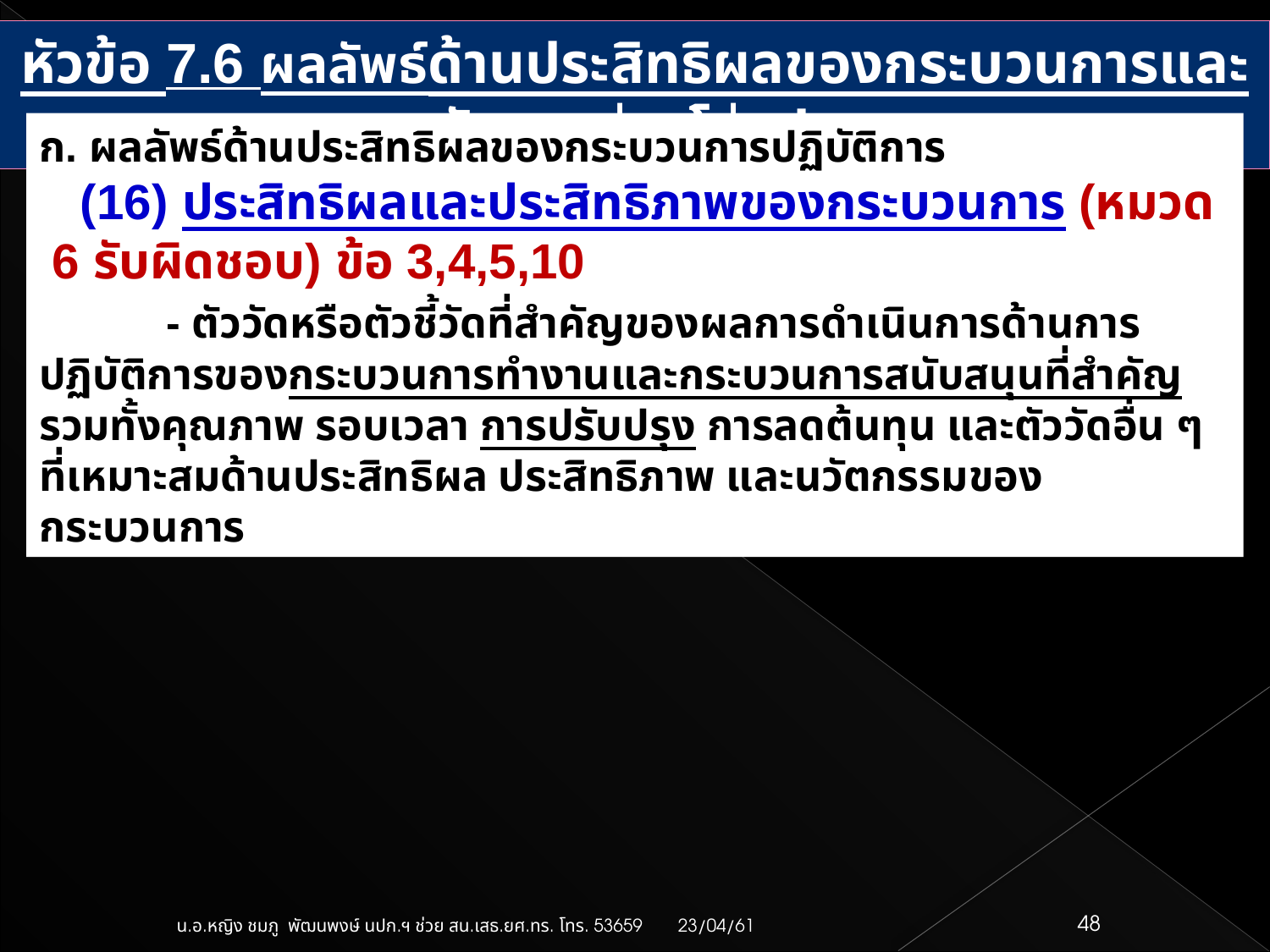

หัวข้อ 7.6 ผลลัพธ์ด้านประสิทธิผลของกระบวนการและการจัดการห่วงโซ่อุปทาน
ก. ผลลัพธ์ด้านประสิทธิผลของกระบวนการปฏิบัติการ
   (16) ประสิทธิผลและประสิทธิภาพของกระบวนการ (หมวด 6 รับผิดชอบ) ข้อ 3,4,5,10
	- ตัววัดหรือตัวชี้วัดที่สำคัญของผลการดำเนินการด้านการปฏิบัติการของกระบวนการทำงานและกระบวนการสนับสนุนที่สำคัญ รวมทั้งคุณภาพ รอบเวลา การปรับปรุง การลดต้นทุน และตัววัดอื่น ๆ ที่เหมาะสมด้านประสิทธิผล ประสิทธิภาพ และนวัตกรรมของกระบวนการ
23/04/61
48
น.อ.หญิง ชมภู  พัฒนพงษ์ นปก.ฯ ช่วย สน.เสธ.ยศ.ทร. โทร. 53659